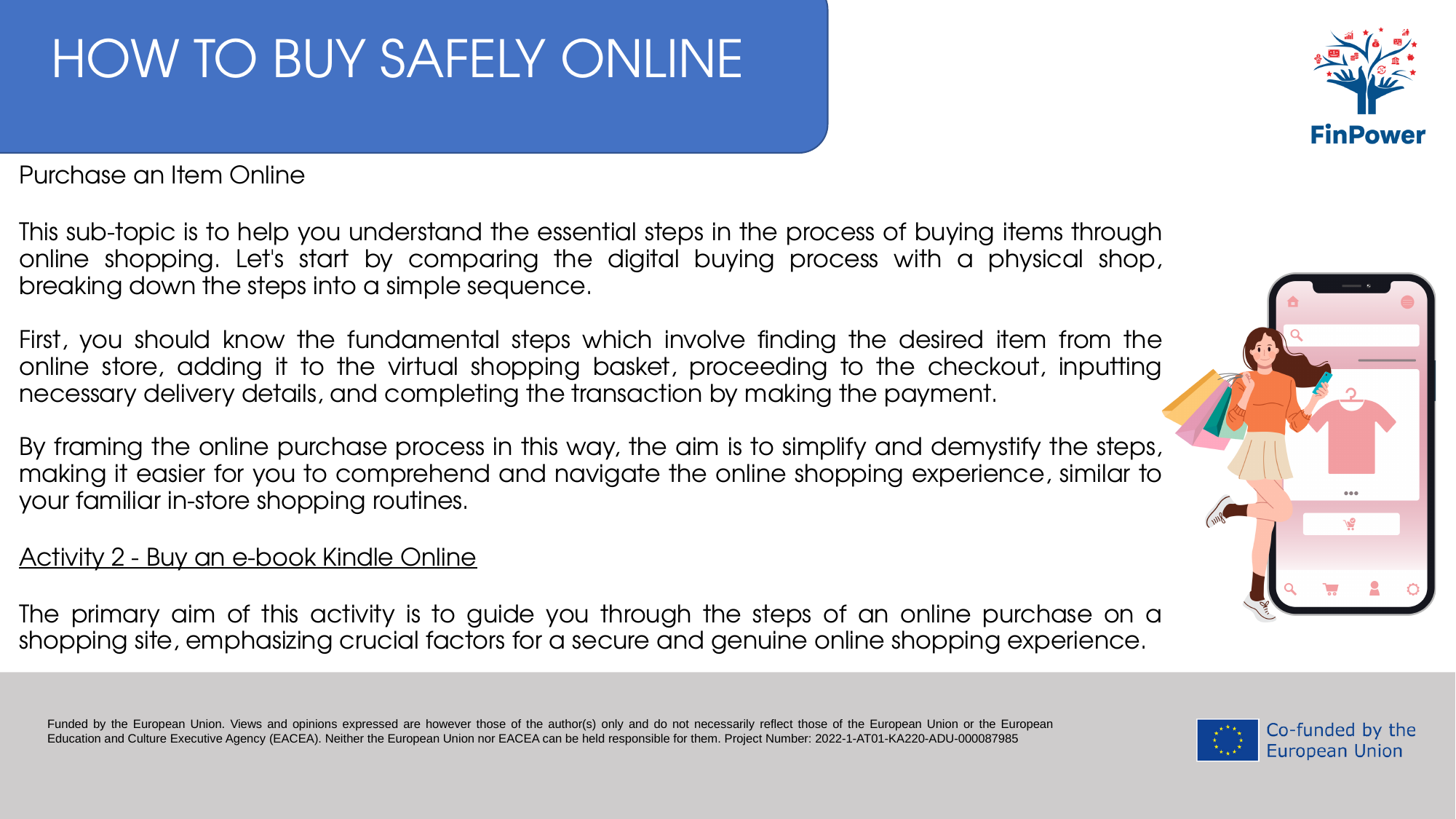

HOW TO BUY SAFELY ONLINE

Purchase an Item Online

This sub-topic is to help you understand the essential steps in the process of buying items through online shopping. Let's start by comparing the digital buying process with a physical shop, breaking down the steps into a simple sequence.

First, you should know the fundamental steps which involve finding the desired item from the online store, adding it to the virtual shopping basket, proceeding to the checkout, inputting necessary delivery details, and completing the transaction by making the payment.

By framing the online purchase process in this way, the aim is to simplify and demystify the steps, making it easier for you to comprehend and navigate the online shopping experience, similar to your familiar in-store shopping routines.

Activity 2 - Buy an e-book Kindle Online

The primary aim of this activity is to guide you through the steps of an online purchase on a shopping site, emphasizing crucial factors for a secure and genuine online shopping experience.

Funded by the European Union. Views and opinions expressed are however those of the author(s) only and do not necessarily reflect those of the European Union or the European Education and Culture Executive Agency (EACEA). Neither the European Union nor EACEA can be held responsible for them. Project Number: 2022-1-AT01-KA220-ADU-000087985